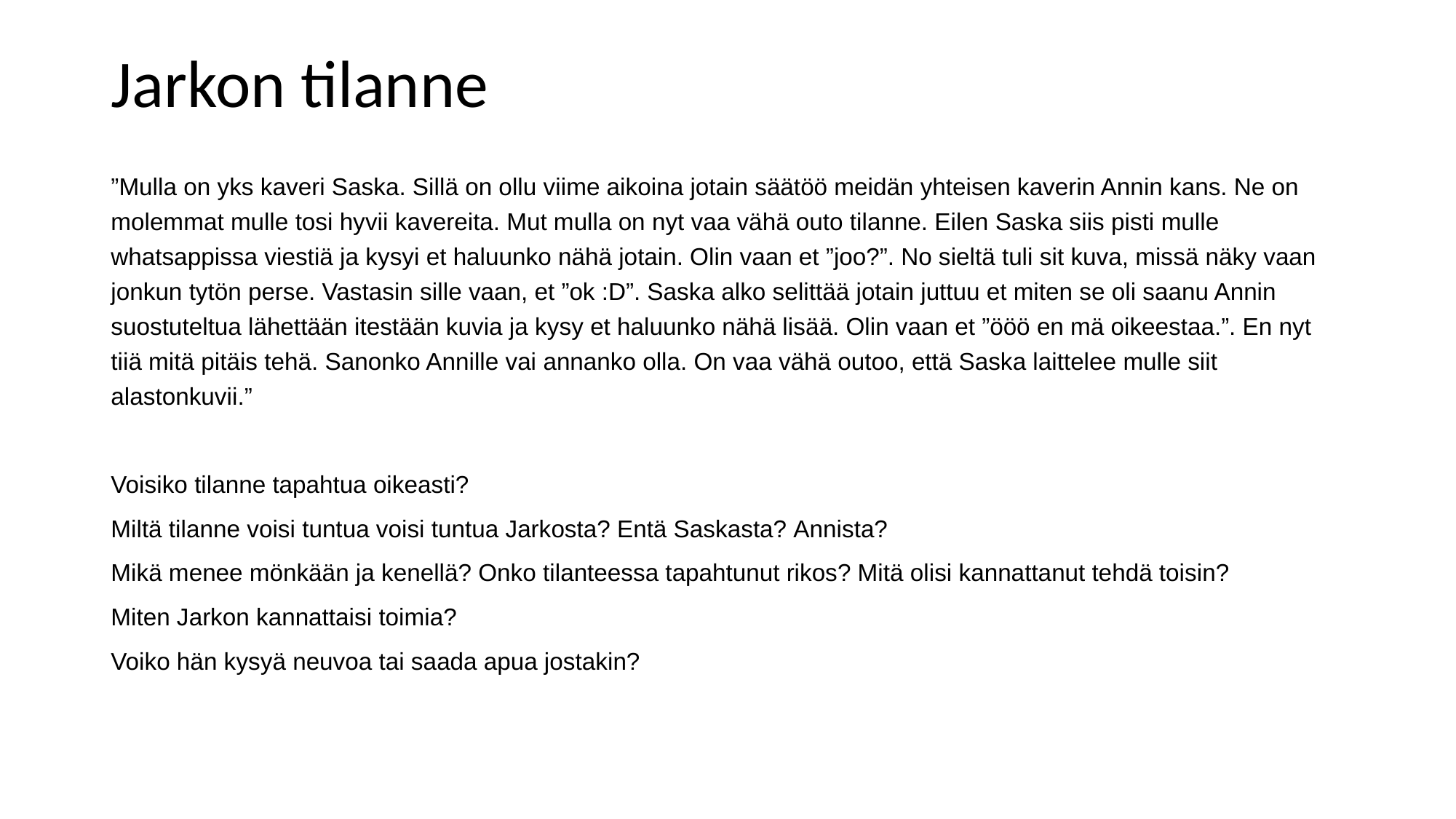

# Jarkon tilanne
”Mulla on yks kaveri Saska. Sillä on ollu viime aikoina jotain säätöö meidän yhteisen kaverin Annin kans. Ne on molemmat mulle tosi hyvii kavereita. Mut mulla on nyt vaa vähä outo tilanne. Eilen Saska siis pisti mulle whatsappissa viestiä ja kysyi et haluunko nähä jotain. Olin vaan et ”joo?”. No sieltä tuli sit kuva, missä näky vaan jonkun tytön perse. Vastasin sille vaan, et ”ok :D”. Saska alko selittää jotain juttuu et miten se oli saanu Annin suostuteltua lähettään itestään kuvia ja kysy et haluunko nähä lisää. Olin vaan et ”ööö en mä oikeestaa.”. En nyt tiiä mitä pitäis tehä. Sanonko Annille vai annanko olla. On vaa vähä outoo, että Saska laittelee mulle siit alastonkuvii.”

Voisiko tilanne tapahtua oikeasti?
Miltä tilanne voisi tuntua voisi tuntua Jarkosta? Entä Saskasta? Annista?
Mikä menee mönkään ja kenellä? Onko tilanteessa tapahtunut rikos? Mitä olisi kannattanut tehdä toisin?
Miten Jarkon kannattaisi toimia?
Voiko hän kysyä neuvoa tai saada apua jostakin?